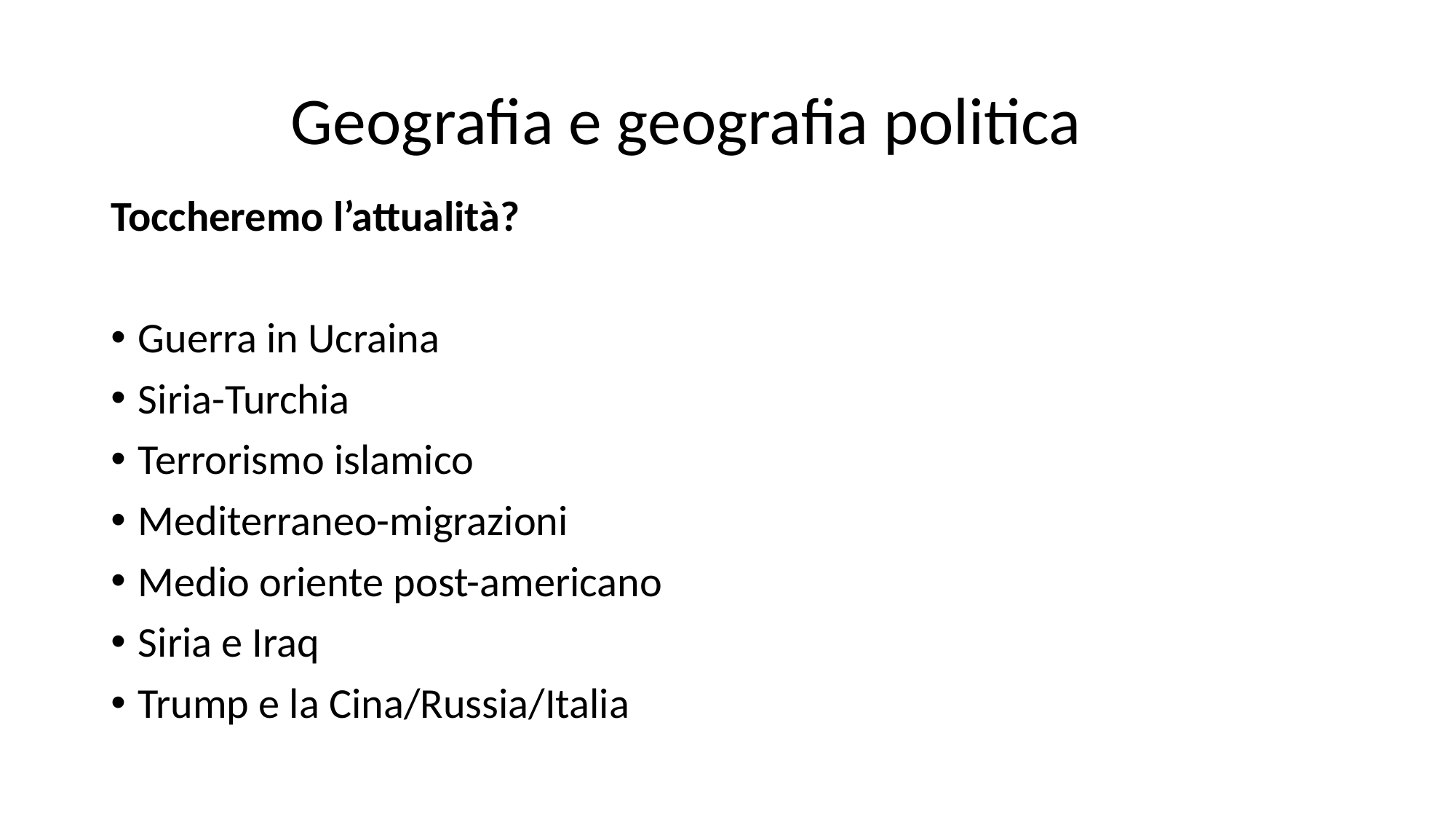

# Geografia e geografia politica
Toccheremo l’attualità?

Guerra in Ucraina
Siria-Turchia
Terrorismo islamico
Mediterraneo-migrazioni
Medio oriente post-americano
Siria e Iraq
Trump e la Cina/Russia/Italia